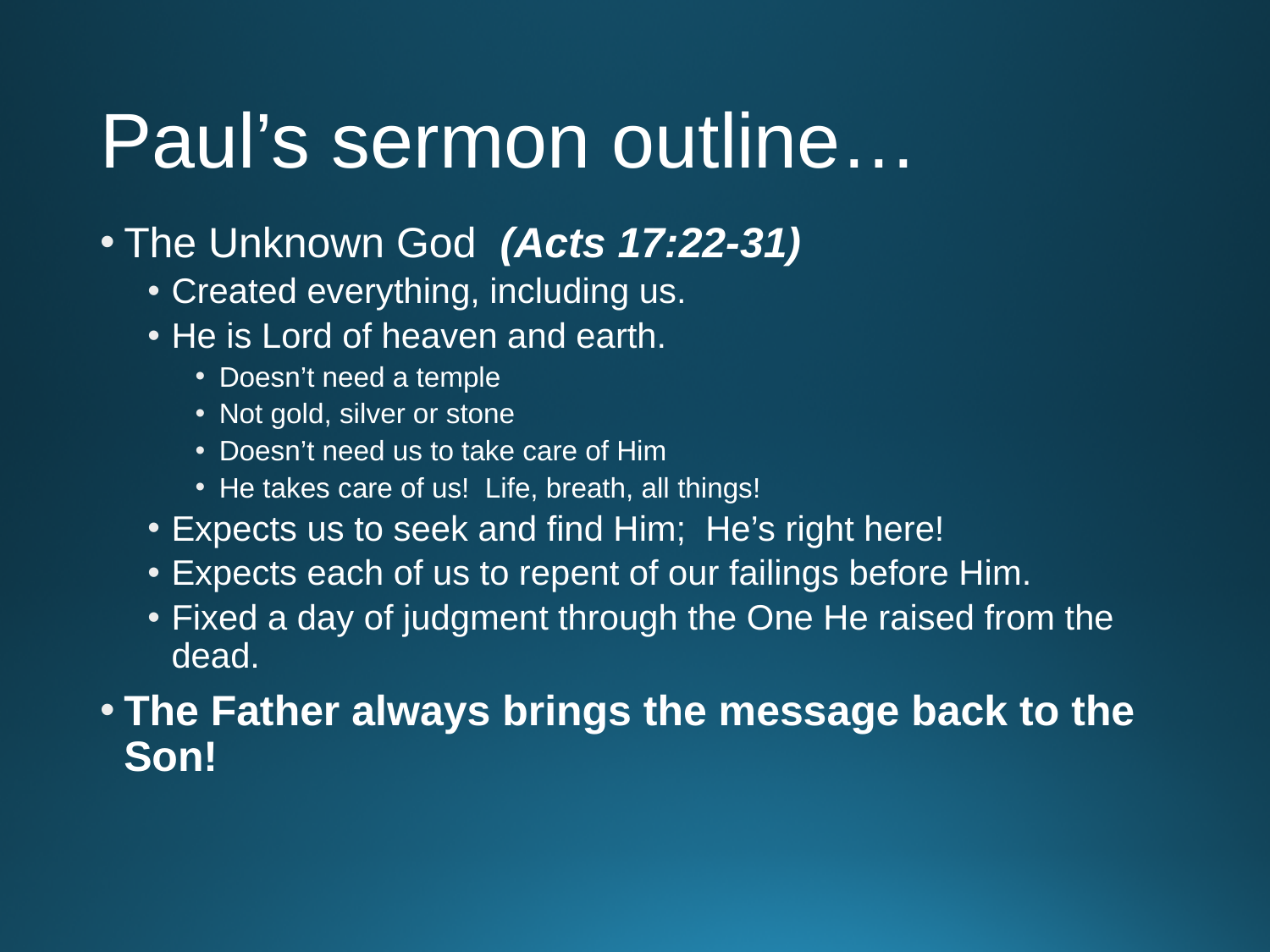

# Paul’s sermon outline…
The Unknown God  (Acts 17:22-31)
Created everything, including us.
He is Lord of heaven and earth.
Doesn’t need a temple
Not gold, silver or stone
Doesn’t need us to take care of Him
He takes care of us!  Life, breath, all things!
Expects us to seek and find Him;  He’s right here!
Expects each of us to repent of our failings before Him.
Fixed a day of judgment through the One He raised from the dead.
The Father always brings the message back to the Son!